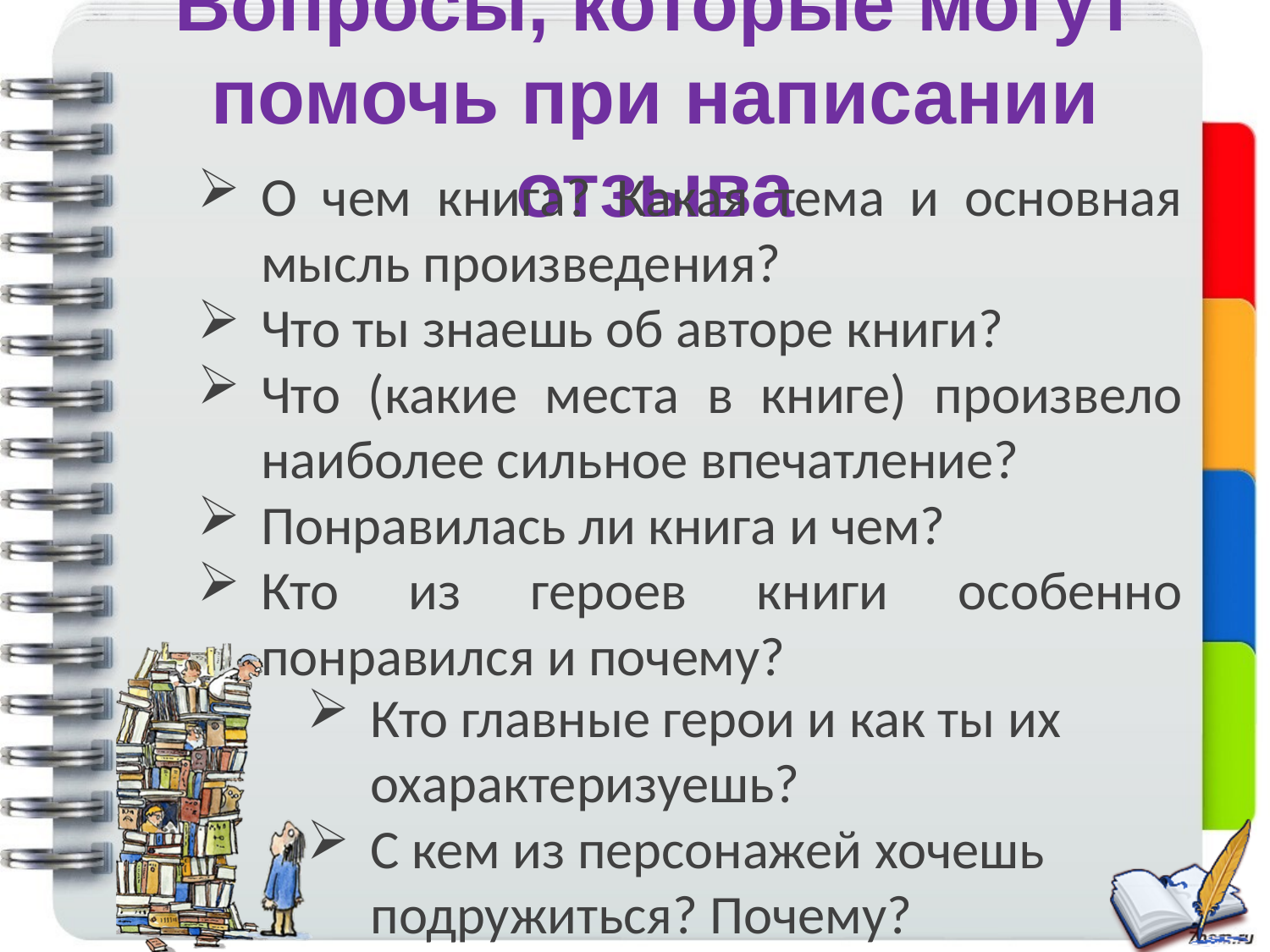

# Вопросы, которые могут помочь при написании отзыва
О чем книга? Какая тема и основная мысль произведения?
Что ты знаешь об авторе книги?
Что (какие места в книге) произвело наиболее сильное впечатление?
Понравилась ли книга и чем?
Кто из героев книги особенно понравился и почему?
Кто главные герои и как ты их охарактеризуешь?
С кем из персонажей хочешь подружиться? Почему?